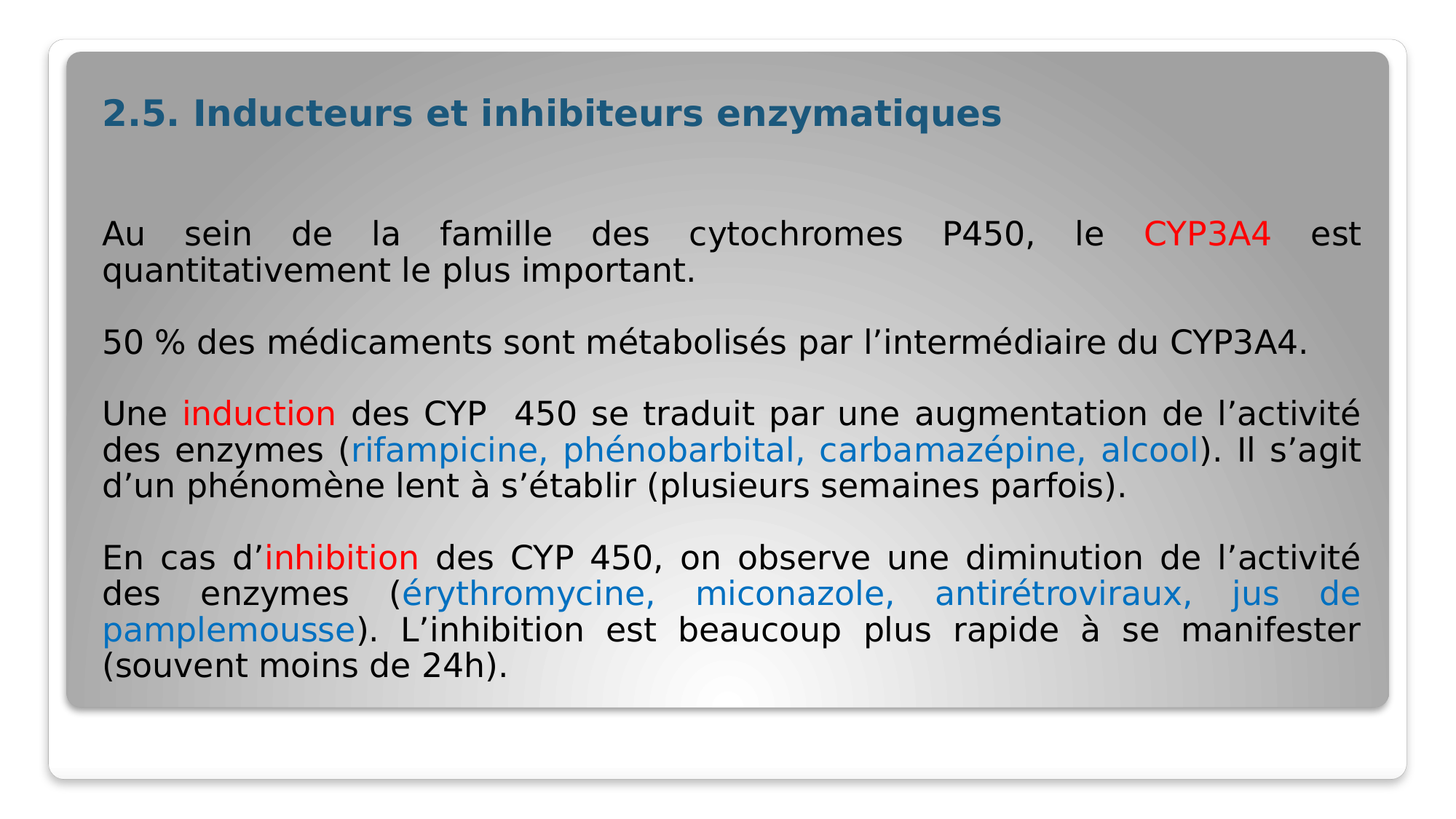

2.5. Inducteurs et inhibiteurs enzymatiques
Au sein de la famille des cytochromes P450, le CYP3A4 est quantitativement le plus important.

50 % des médicaments sont métabolisés par l’intermédiaire du CYP3A4.

Une induction des CYP  450 se traduit par une augmentation de l’activité des enzymes (rifampicine, phénobarbital, carbamazépine, alcool). Il s’agit d’un phénomène lent à s’établir (plusieurs semaines parfois).

En cas d’inhibition des CYP 450, on observe une diminution de l’activité des enzymes (érythromycine, miconazole, antirétroviraux, jus de pamplemousse). L’inhibition est beaucoup plus rapide à se manifester (souvent moins de 24h).